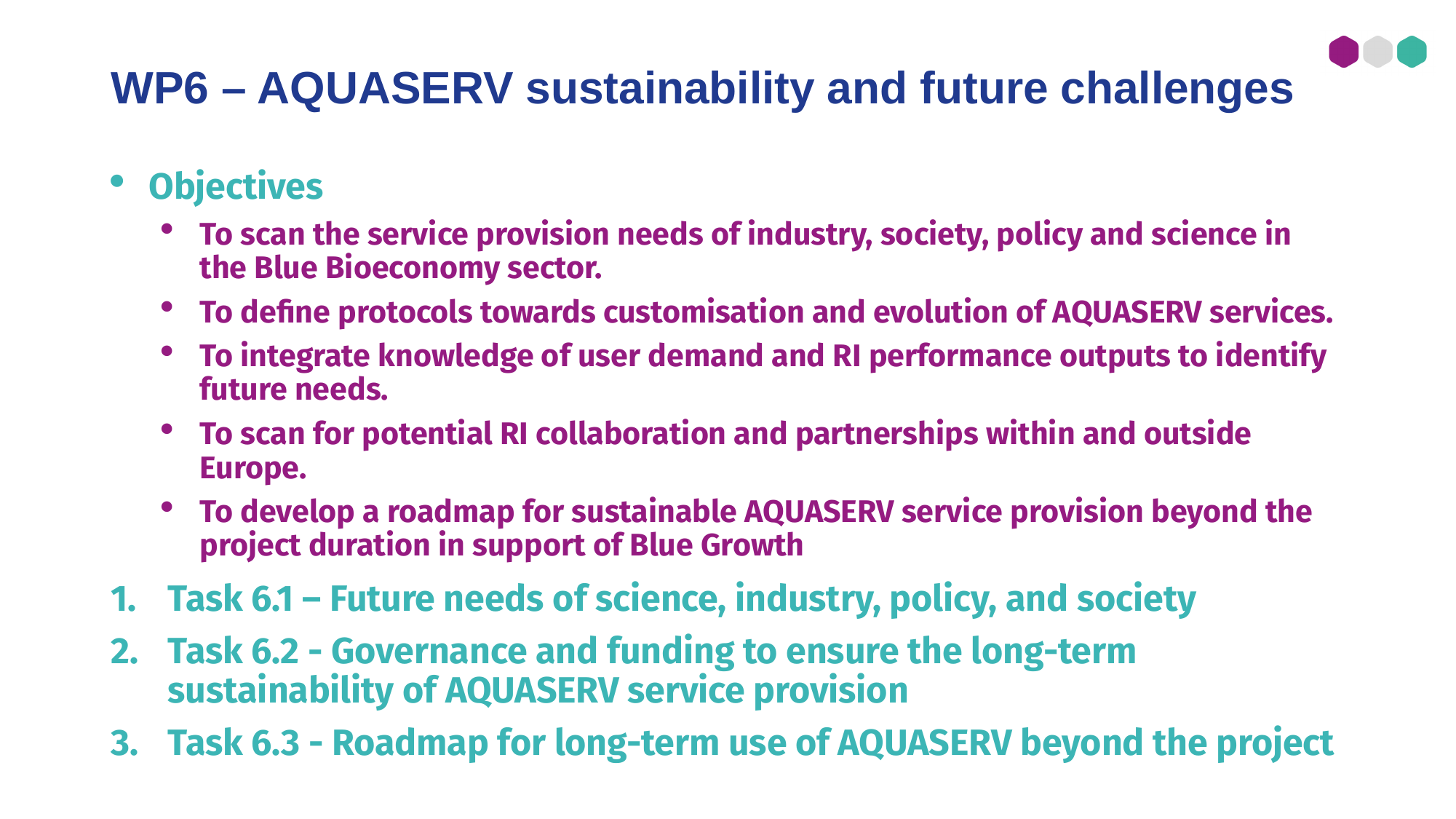

# WP6 – AQUASERV sustainability and future challenges
Objectives
To scan the service provision needs of industry, society, policy and science in the Blue Bioeconomy sector.
To define protocols towards customisation and evolution of AQUASERV services.
To integrate knowledge of user demand and RI performance outputs to identify future needs.
To scan for potential RI collaboration and partnerships within and outside Europe.
To develop a roadmap for sustainable AQUASERV service provision beyond the project duration in support of Blue Growth
Task 6.1 – Future needs of science, industry, policy, and society
Task 6.2 - Governance and funding to ensure the long-term sustainability of AQUASERV service provision
Task 6.3 - Roadmap for long-term use of AQUASERV beyond the project